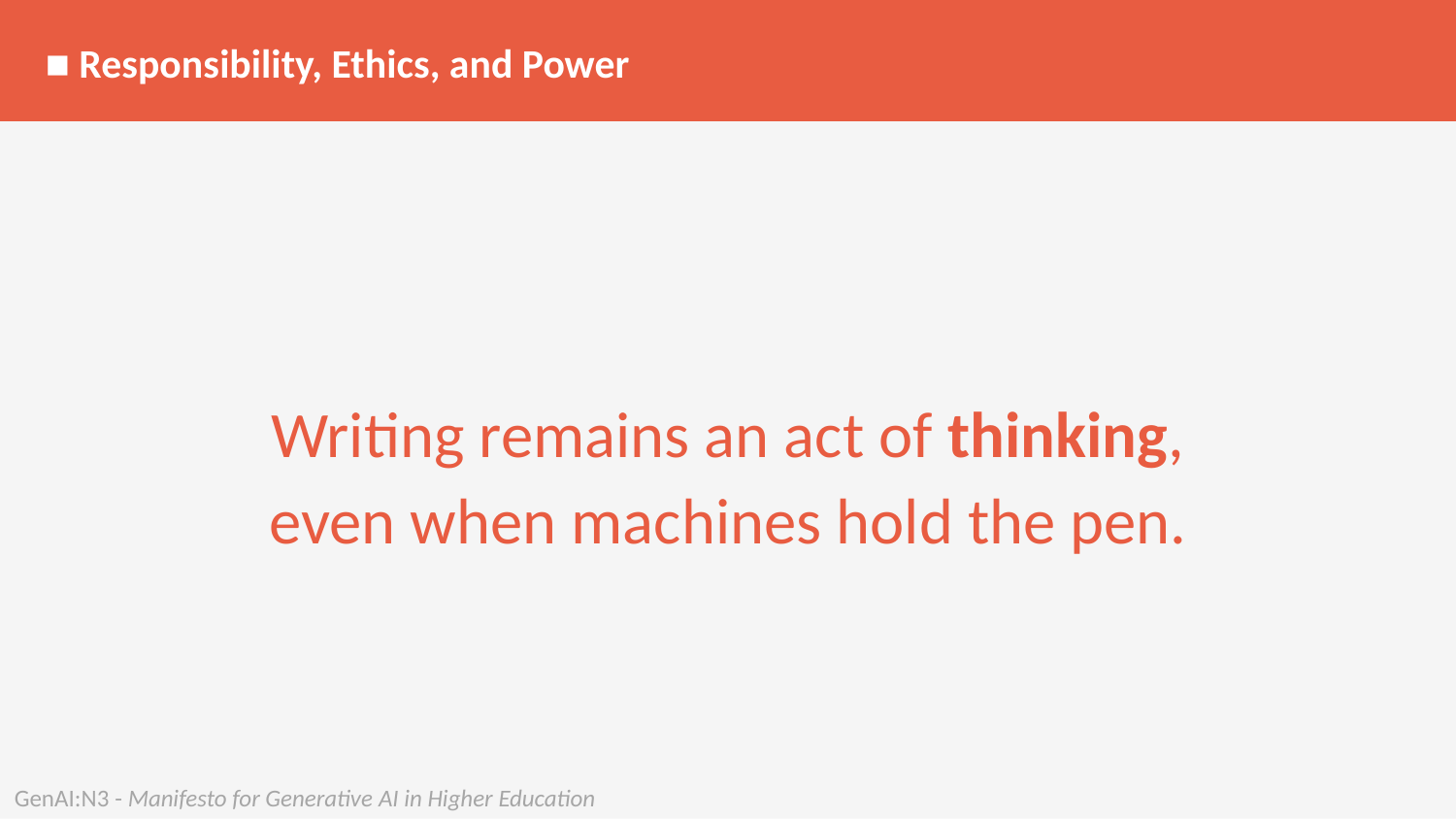

■ Responsibility, Ethics, and Power
Writing remains an act of thinking, even when machines hold the pen.